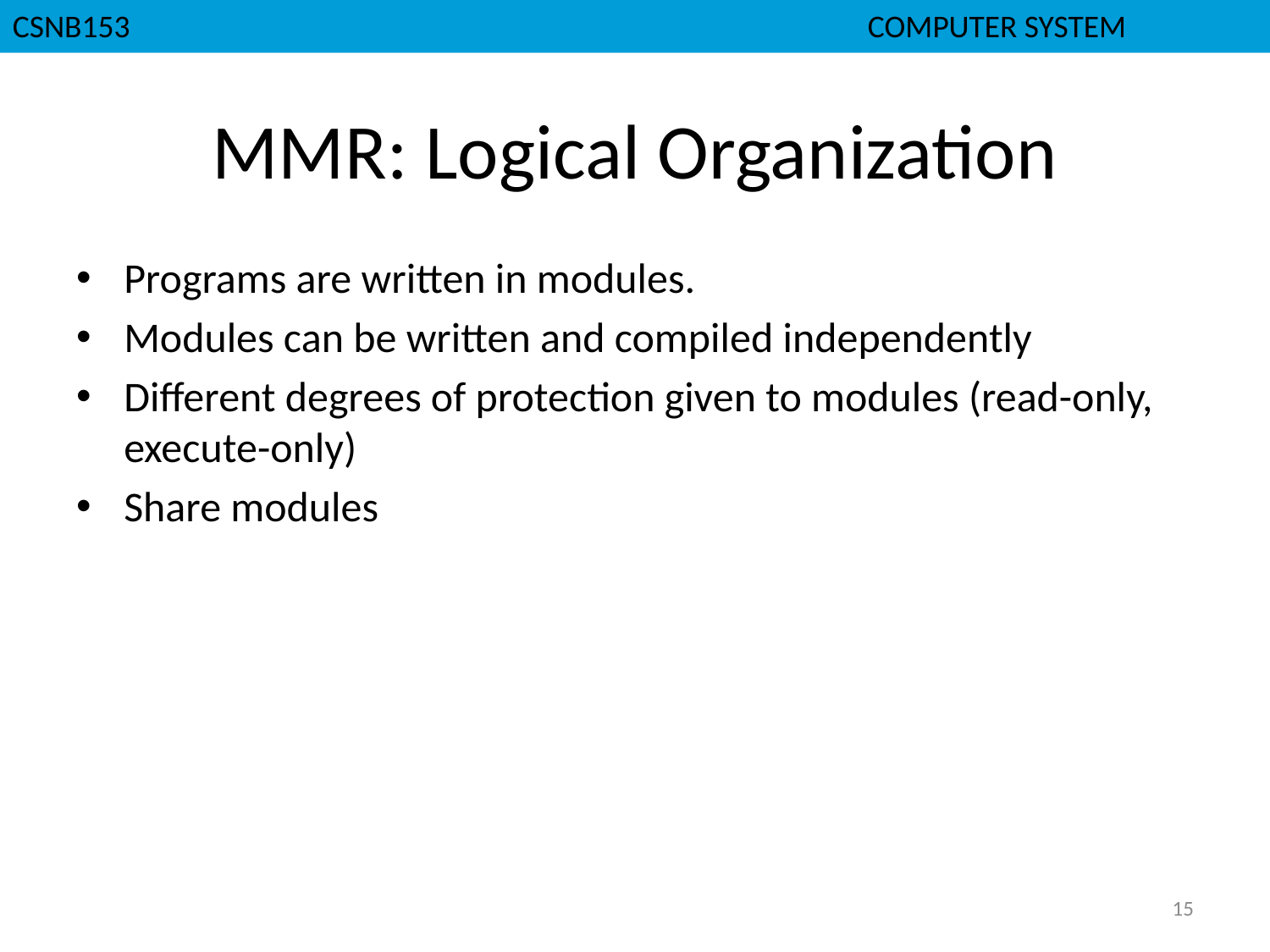

CSNB153						             COMPUTER SYSTEM
# MMR: Logical Organization
Programs are written in modules.
Modules can be written and compiled independently
Different degrees of protection given to modules (read-only, execute-only)
Share modules
15